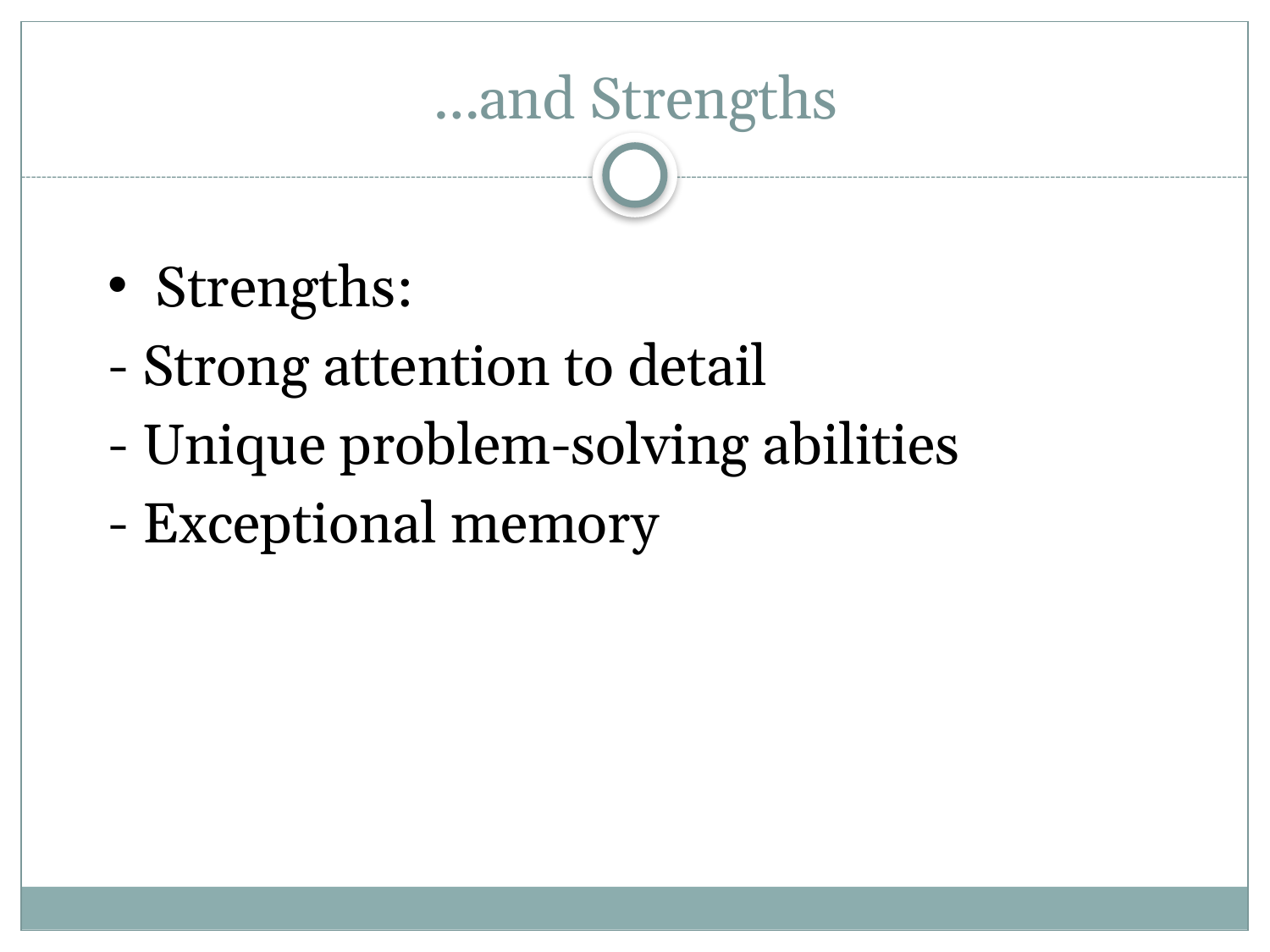

# …and Strengths
Strengths:
- Strong attention to detail
- Unique problem-solving abilities
- Exceptional memory